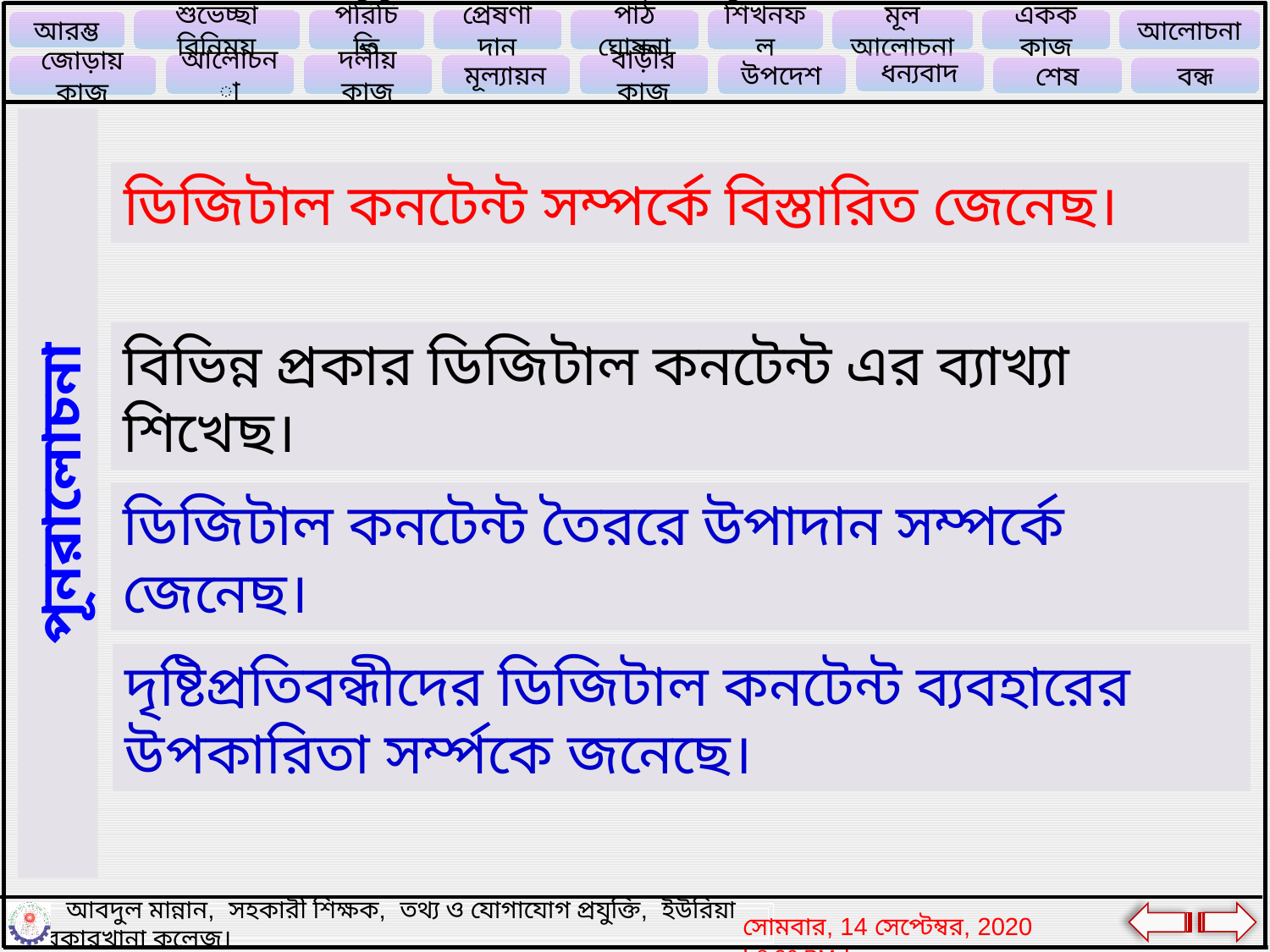

ডিজিটাল কনটেন্ট সম্পর্কে বিস্তারিত জেনেছ।
বিভিন্ন প্রকার ডিজিটাল কনটেন্ট এর ব্যাখ্যা শিখেছ।
পূনরালোচনা
ডিজিটাল কনটেন্ট তৈররে উপাদান সম্পর্কে জেনেছ।
দৃষ্টিপ্রতিবন্ধীদের ডিজিটাল কনটেন্ট ব্যবহারের  উপকারিতা সর্ম্পকে জনেছে।